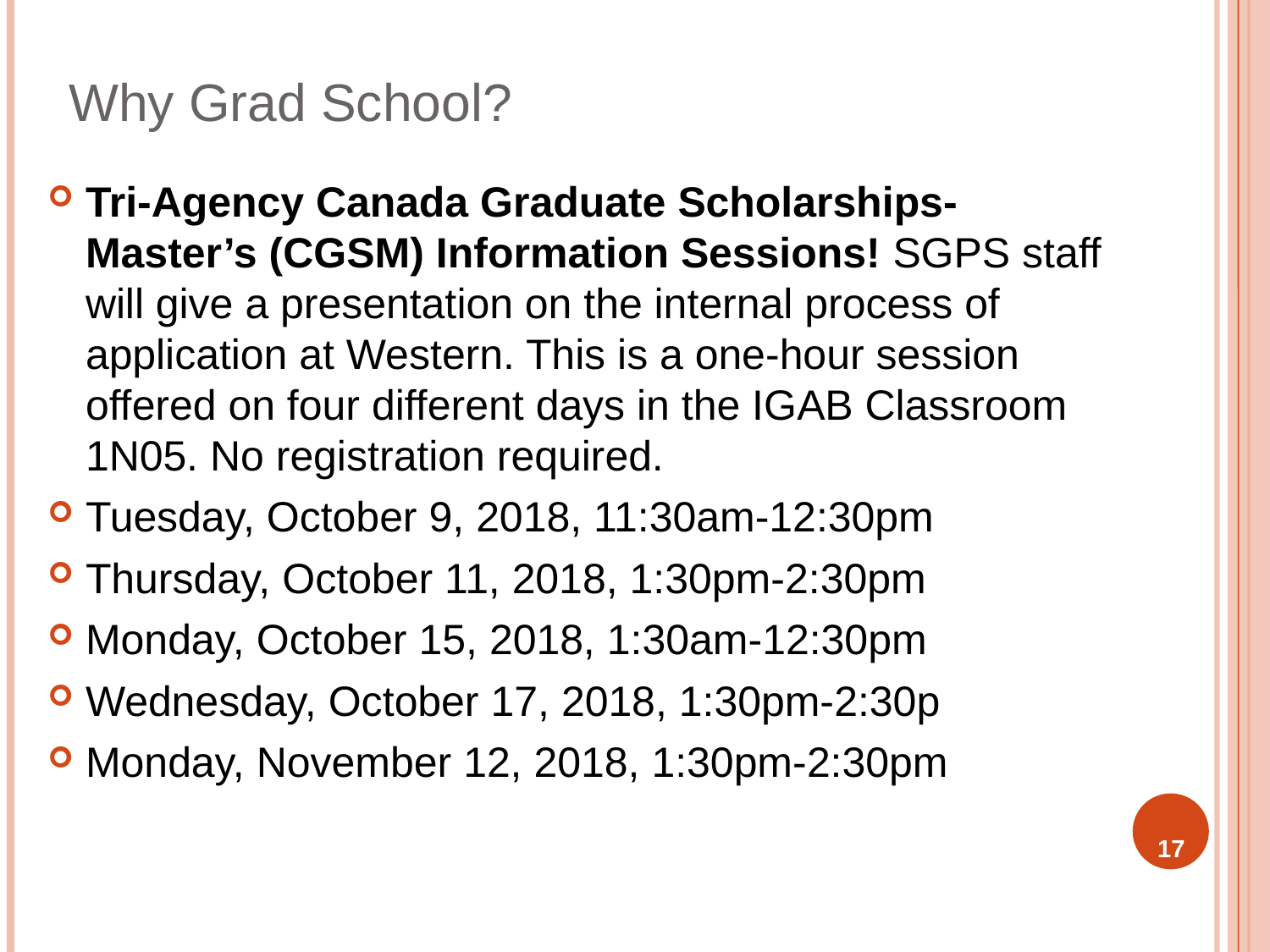

# Why Grad School?
Tri-Agency Canada Graduate Scholarships- Master’s (CGSM) Information Sessions! SGPS staff will give a presentation on the internal process of application at Western. This is a one-hour session offered on four different days in the IGAB Classroom 1N05. No registration required.
Tuesday, October 9, 2018, 11:30am-12:30pm
Thursday, October 11, 2018, 1:30pm-2:30pm
Monday, October 15, 2018, 1:30am-12:30pm
Wednesday, October 17, 2018, 1:30pm-2:30p
Monday, November 12, 2018, 1:30pm-2:30pm

17